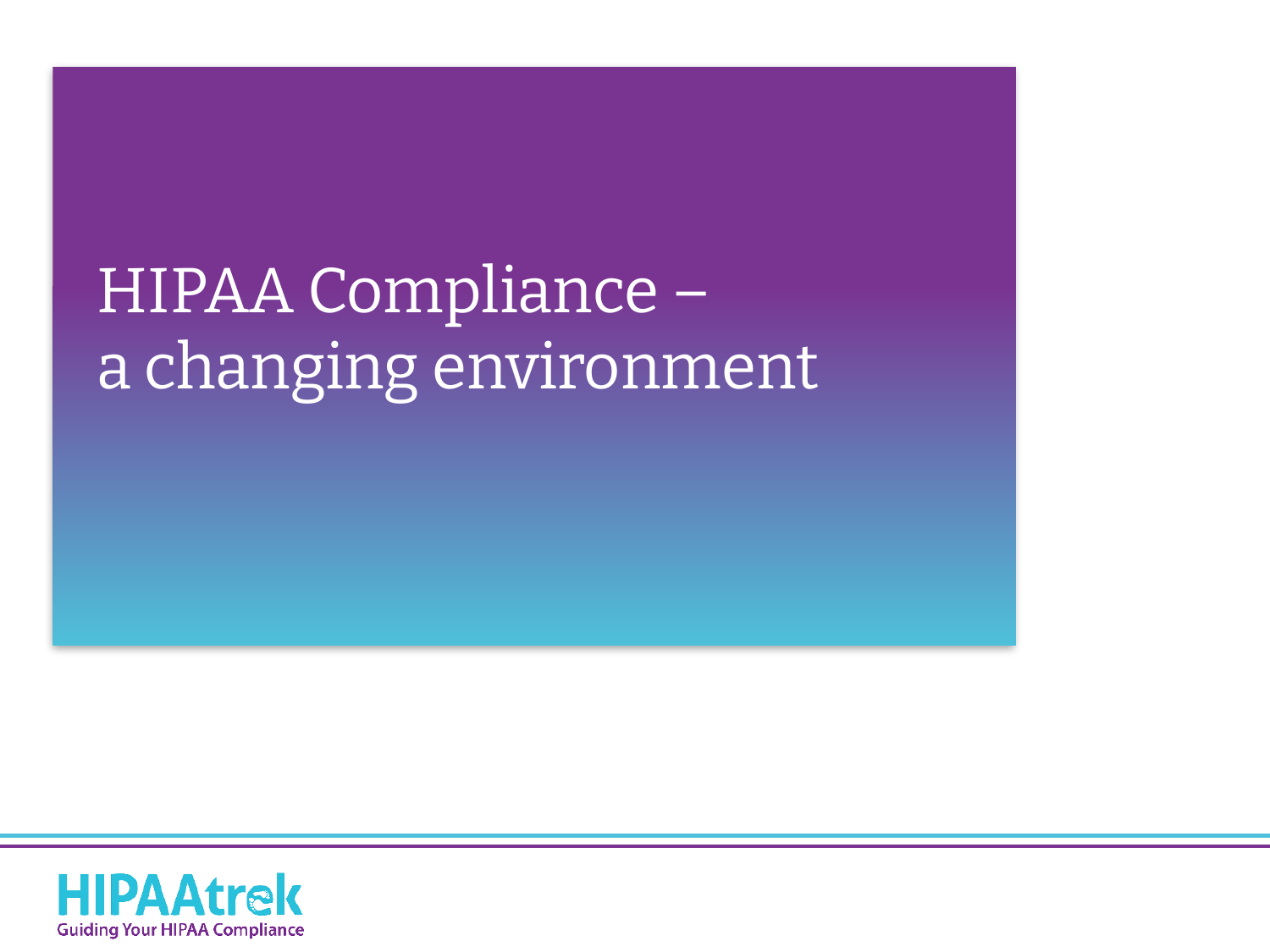

# HIPAA Compliance – a changing environment